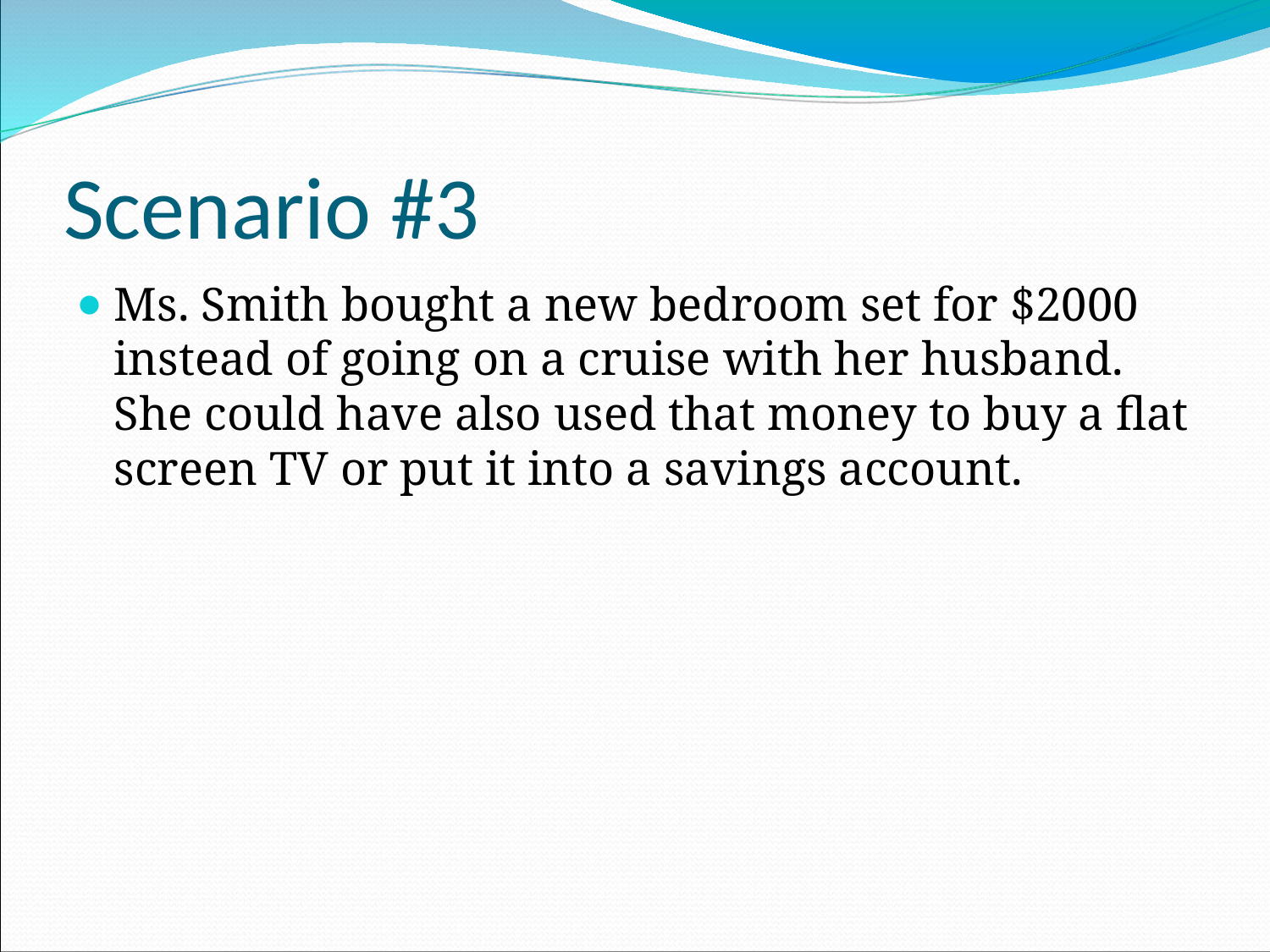

# Scenario #3
Ms. Smith bought a new bedroom set for $2000 instead of going on a cruise with her husband.  She could have also used that money to buy a flat screen TV or put it into a savings account.